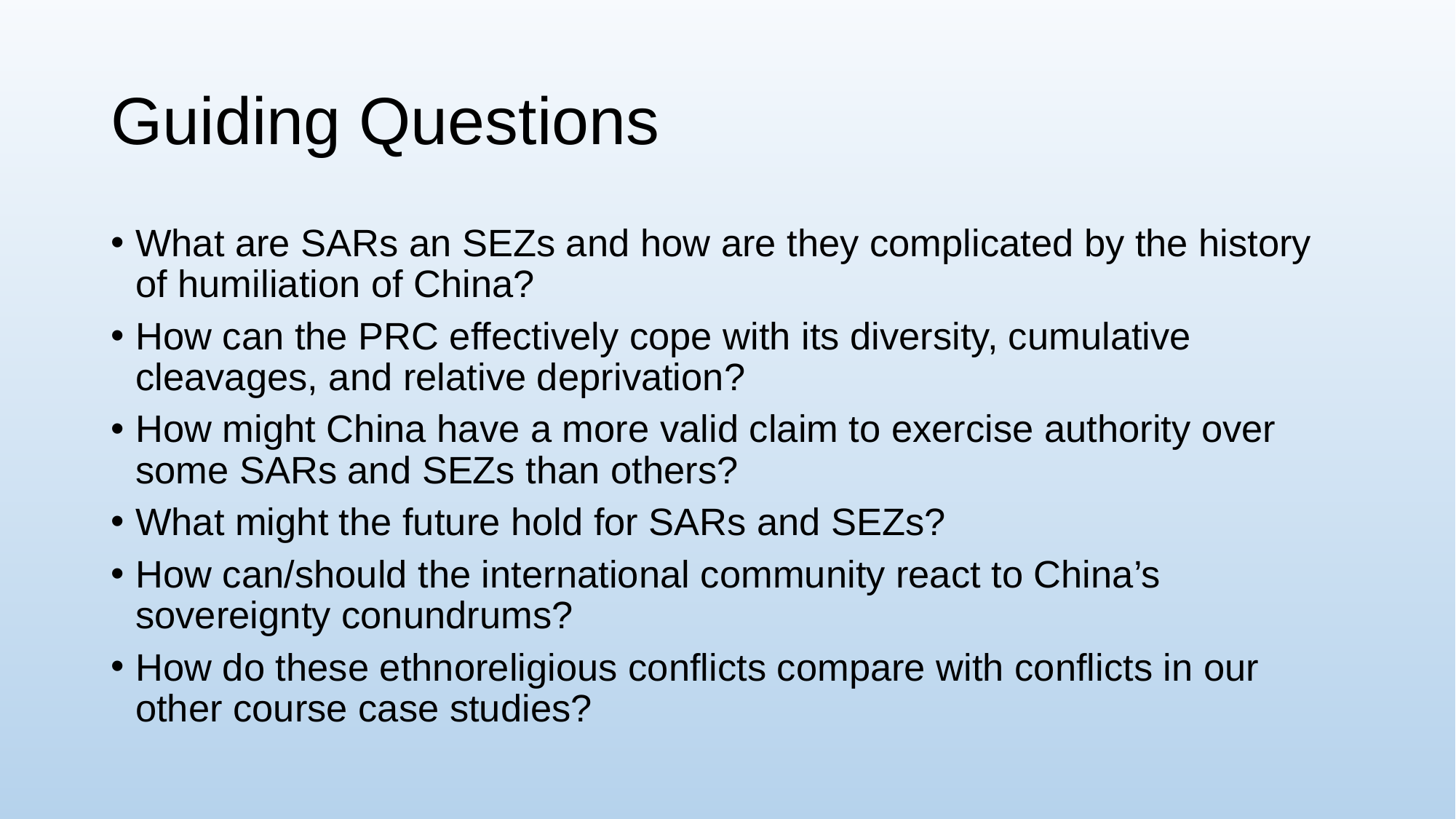

# Guiding Questions
What are SARs an SEZs and how are they complicated by the history of humiliation of China?
How can the PRC effectively cope with its diversity, cumulative cleavages, and relative deprivation?
How might China have a more valid claim to exercise authority over some SARs and SEZs than others?
What might the future hold for SARs and SEZs?
How can/should the international community react to China’s sovereignty conundrums?
How do these ethnoreligious conflicts compare with conflicts in our other course case studies?